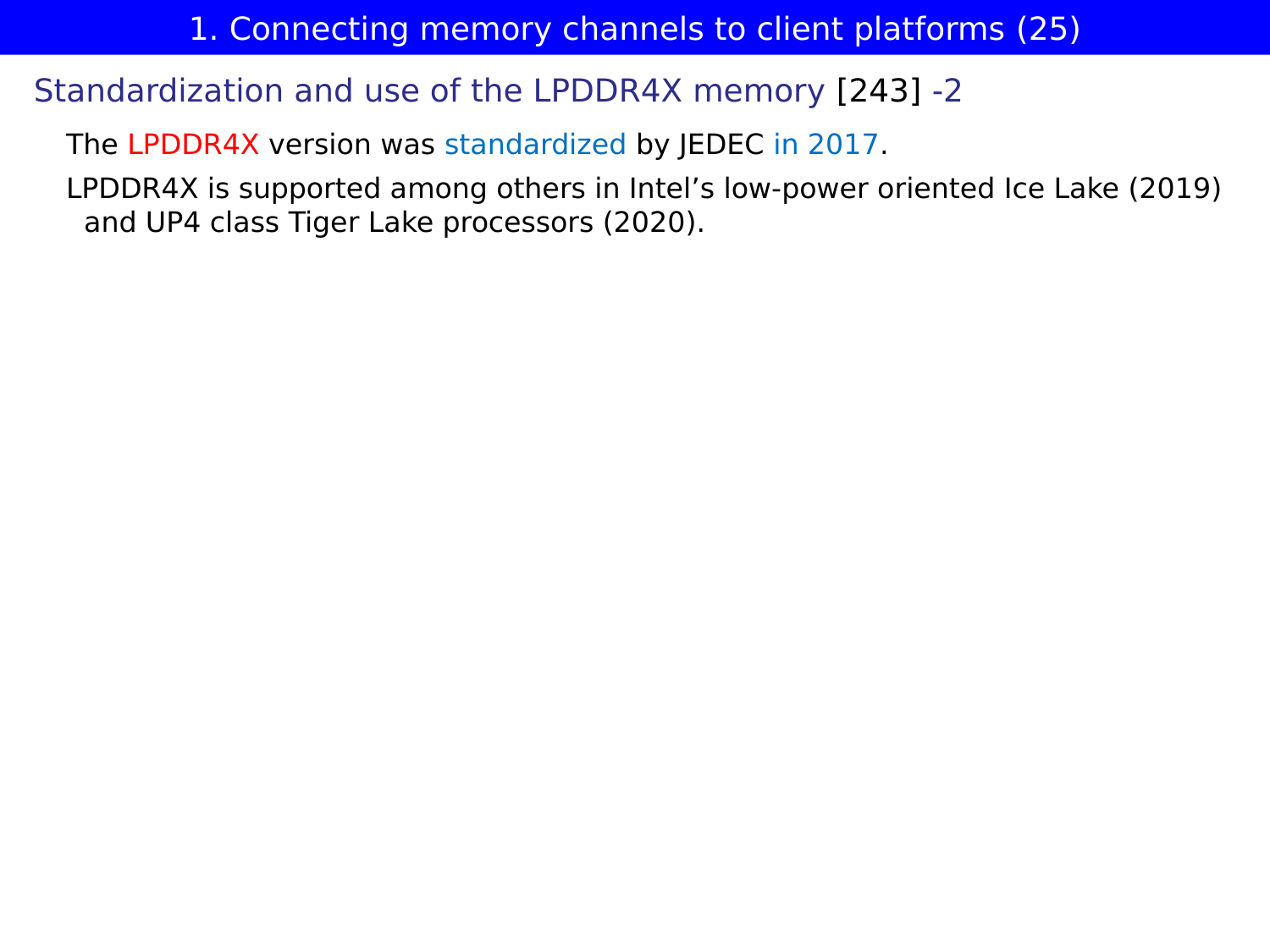

# 1. Connecting memory channels to client platforms (25)
Standardization and use of the LPDDR4X memory [243] -2
The LPDDR4X version was standardized by JEDEC in 2017.
LPDDR4X is supported among others in Intel’s low-power oriented Ice Lake (2019)
  and UP4 class Tiger Lake processors (2020).